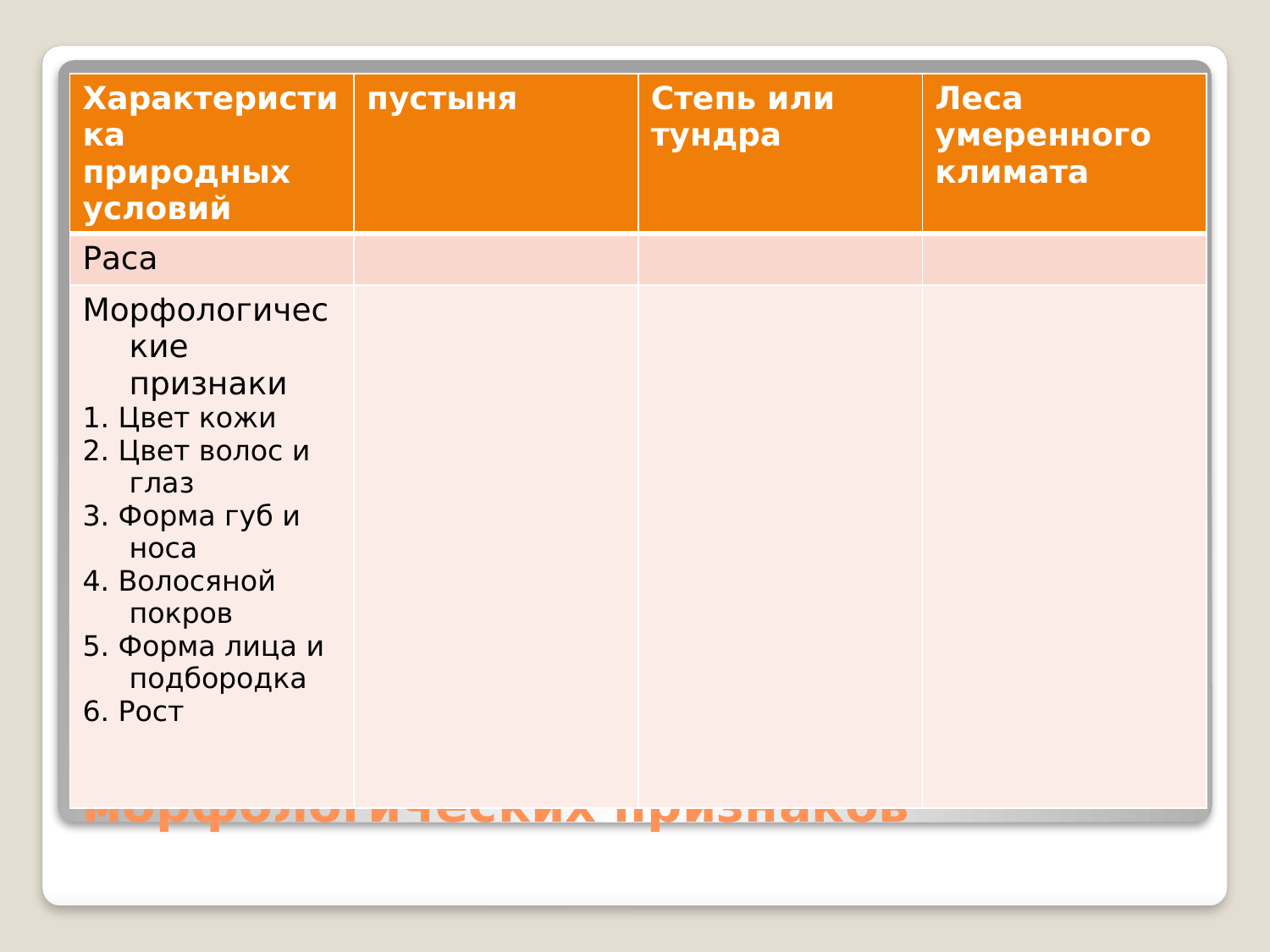

| Характеристика природных условий | пустыня | Степь или тундра | Леса умеренного климата |
| --- | --- | --- | --- |
| Раса |  |  |  |
| Морфологические признаки 1. Цвет кожи 2. Цвет волос и глаз 3. Форма губ и носа 4. Волосяной покров 5. Форма лица и подбородка 6. Рост |  |  |  |
# Влияние факторов на формирование морфологических признаков